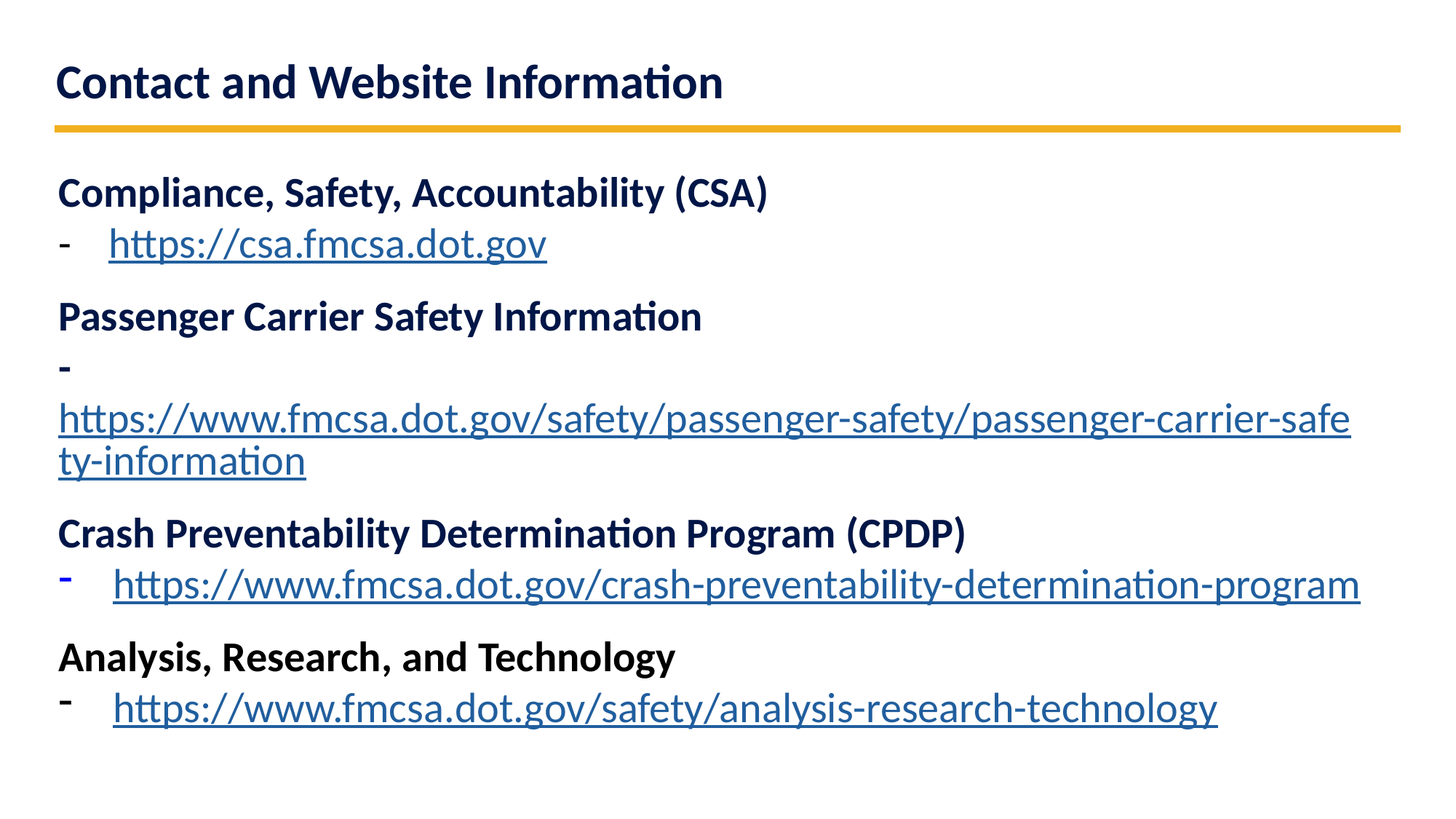

Contact and Website Information

Compliance, Safety, Accountability (CSA)
-      https://csa.fmcsa.dot.gov

Passenger Carrier Safety Information
-    https://www.fmcsa.dot.gov/safety/passenger-safety/passenger-carrier-safety-information

Crash Preventability Determination Program (CPDP)
https://www.fmcsa.dot.gov/crash-preventability-determination-program

Analysis, Research, and Technology
https://www.fmcsa.dot.gov/safety/analysis-research-technology